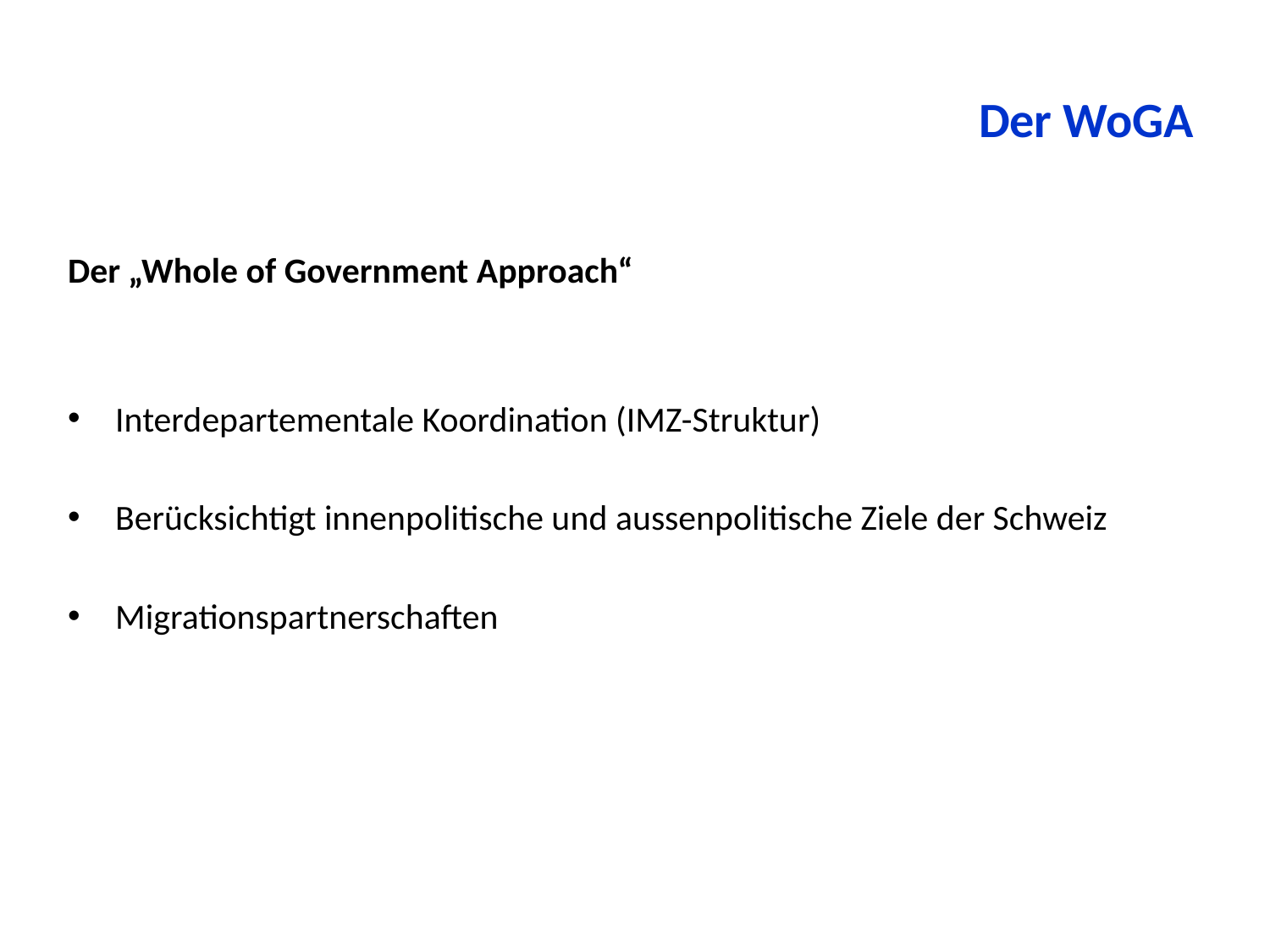

# Der WoGA
Der „Whole of Government Approach“

Interdepartementale Koordination (IMZ-Struktur)

Berücksichtigt innenpolitische und aussenpolitische Ziele der Schweiz

Migrationspartnerschaften